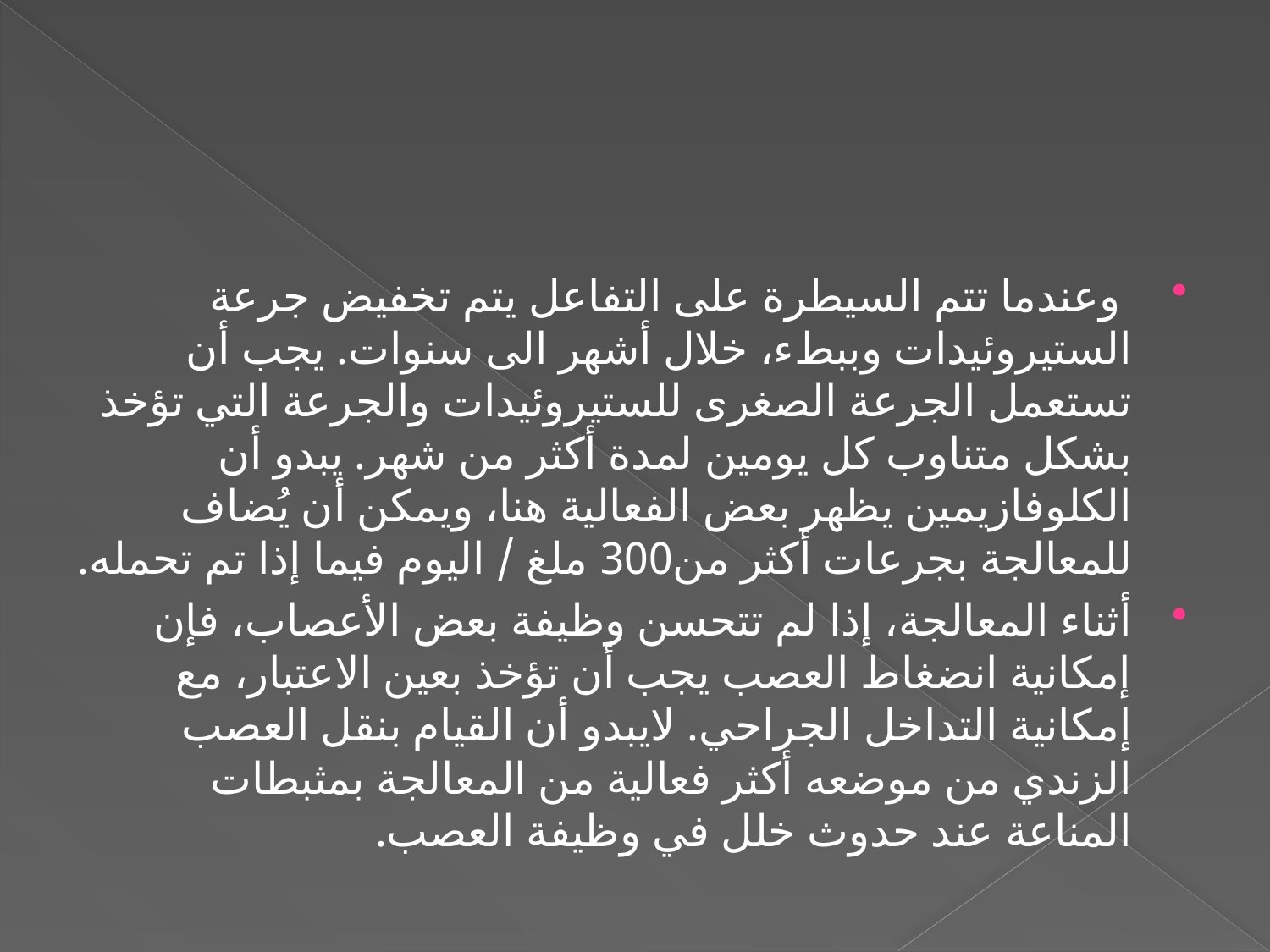

#
 وعندما تتم السيطرة على التفاعل يتم تخفيض جرعة الستيروئيدات وببطء، خلال أشهر الى سنوات. يجب أن تستعمل الجرعة الصغرى للستيروئيدات والجرعة التي تؤخذ بشكل متناوب كل يومين لمدة أكثر من شهر. يبدو أن الكلوفازيمين يظهر بعض الفعالية هنا، ويمكن أن يُضاف للمعالجة بجرعات أكثر من300 ملغ / اليوم فيما إذا تم تحمله.
أثناء المعالجة، إذا لم تتحسن وظيفة بعض الأعصاب، فإن إمكانية انضغاط العصب يجب أن تؤخذ بعين الاعتبار، مع إمكانية التداخل الجراحي. لايبدو أن القيام بنقل العصب الزندي من موضعه أكثر فعالية من المعالجة بمثبطات المناعة عند حدوث خلل في وظيفة العصب.